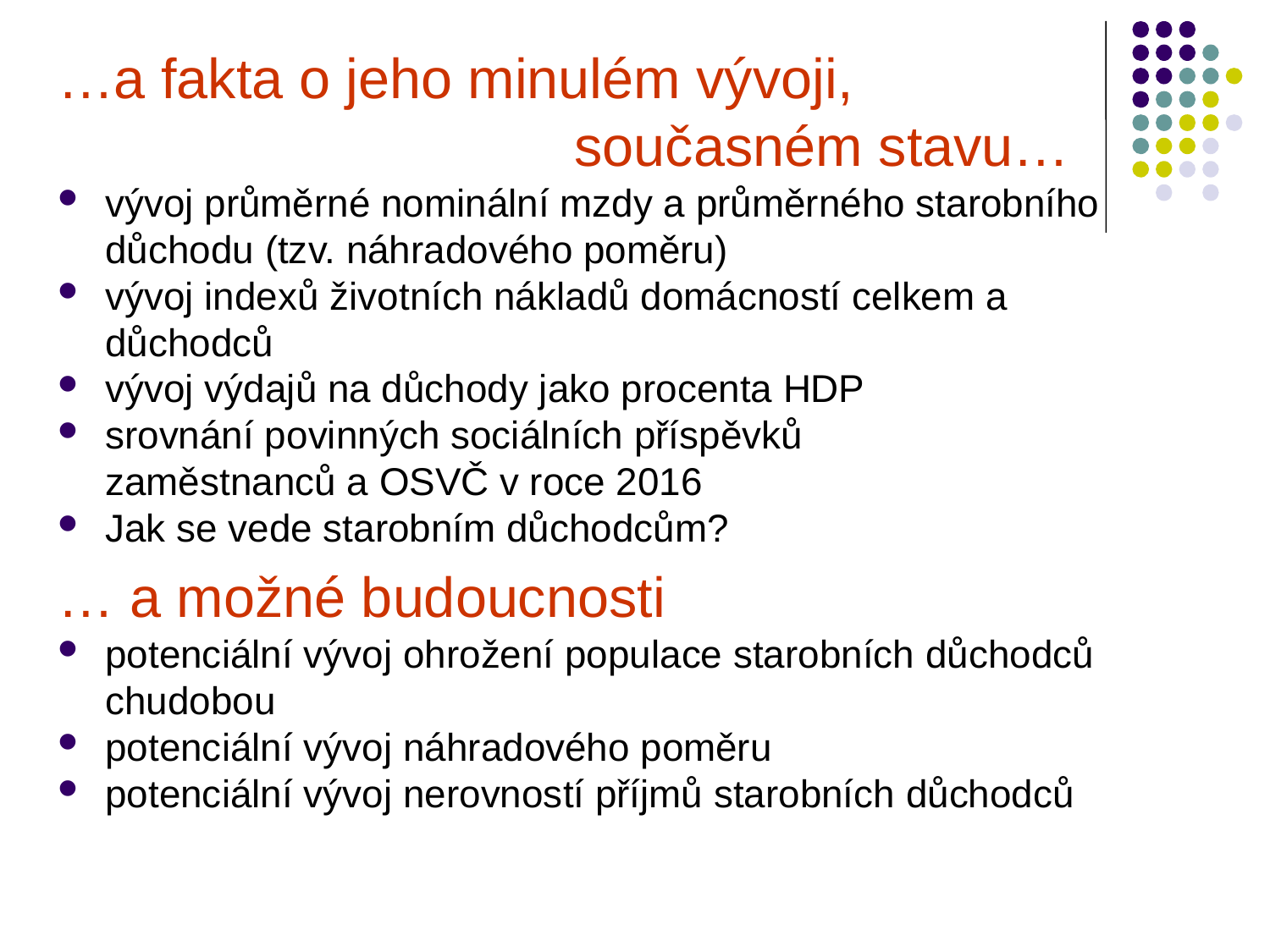

…a fakta o jeho minulém vývoji,
                                 současném stavu…
vývoj průměrné nominální mzdy a průměrného starobního důchodu (tzv. náhradového poměru)
vývoj indexů životních nákladů domácností celkem a důchodců
vývoj výdajů na důchody jako procenta HDP
srovnání povinných sociálních příspěvků
zaměstnanců a OSVČ v roce 2016
Jak se vede starobním důchodcům?
… a možné budoucnosti
potenciální vývoj ohrožení populace starobních důchodců chudobou
potenciální vývoj náhradového poměru
potenciální vývoj nerovností příjmů starobních důchodců